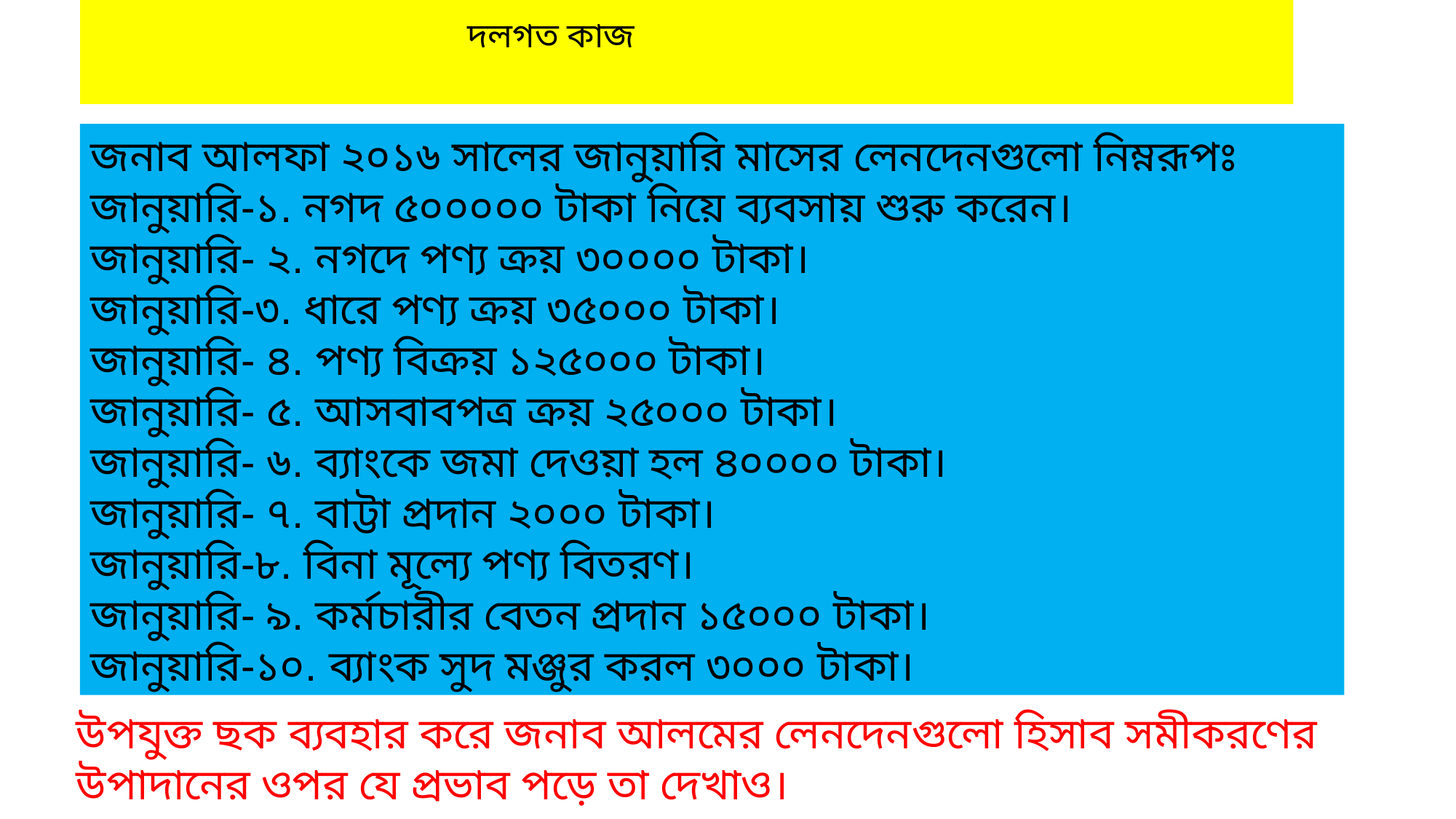

# দলগত কাজ
জনাব আলফা ২০১৬ সালের জানুয়ারি মাসের লেনদেনগুলো নিম্নরূপঃ
জানুয়ারি-১. নগদ ৫০০০০০ টাকা নিয়ে ব্যবসায় শুরু করেন।
জানুয়ারি- ২. নগদে পণ্য ক্রয় ৩০০০০ টাকা।
জানুয়ারি-৩. ধারে পণ্য ক্রয় ৩৫০০০ টাকা।
জানুয়ারি- ৪. পণ্য বিক্রয় ১২৫০০০ টাকা।
জানুয়ারি- ৫. আসবাবপত্র ক্রয় ২৫০০০ টাকা।
জানুয়ারি- ৬. ব্যাংকে জমা দেওয়া হল ৪০০০০ টাকা।
জানুয়ারি- ৭. বাট্টা প্রদান ২০০০ টাকা।
জানুয়ারি-৮. বিনা মূল্যে পণ্য বিতরণ।
জানুয়ারি- ৯. কর্মচারীর বেতন প্রদান ১৫০০০ টাকা।
জানুয়ারি-১০. ব্যাংক সুদ মঞ্জুর করল ৩০০০ টাকা।
উপযুক্ত ছক ব্যবহার করে জনাব আলমের লেনদেনগুলো হিসাব সমীকরণের উপাদানের ওপর যে প্রভাব পড়ে তা দেখাও।